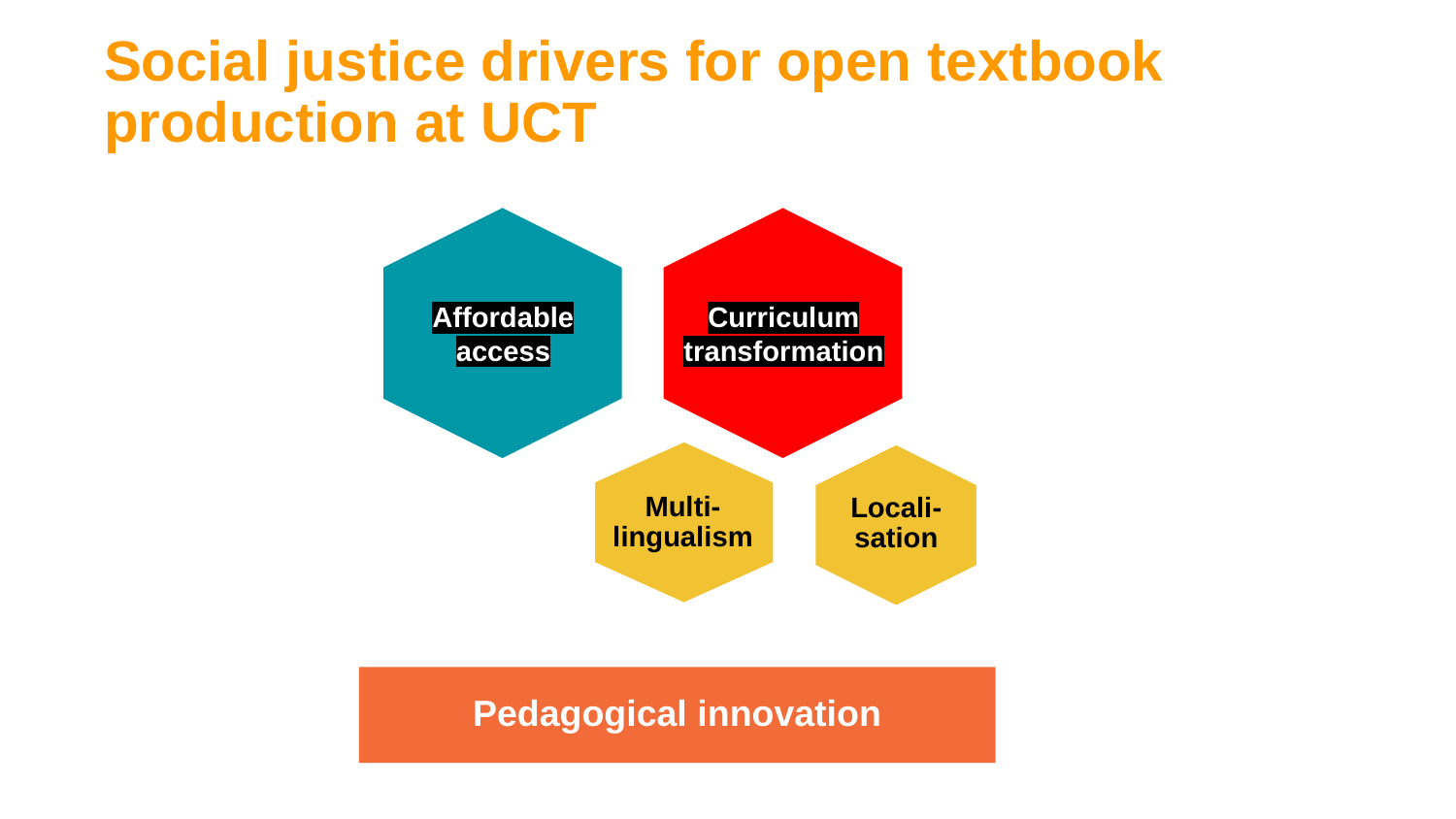

# Social justice drivers for open textbook production at UCT

Curriculum transformation
Affordable access

Multi-
lingualism

Locali-
sation

Pedagogical innovation